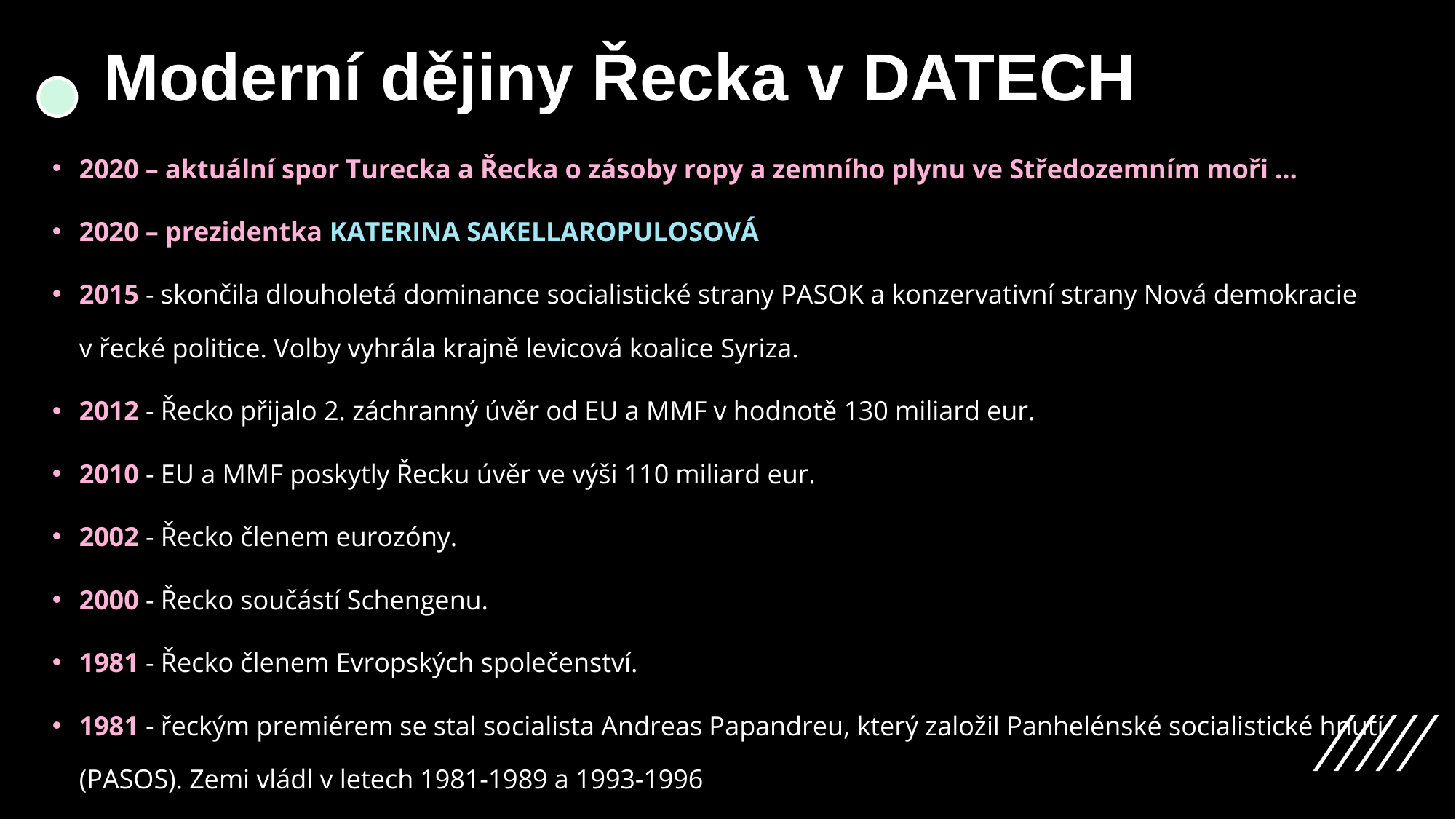

# Moderní dějiny Řecka v DATECH
2020 – aktuální spor Turecka a Řecka o zásoby ropy a zemního plynu ve Středozemním moři …
2020 – prezidentka KATERINA SAKELLAROPULOSOVÁ
2015 - skončila dlouholetá dominance socialistické strany PASOK a konzervativní strany Nová demokracie v řecké politice. Volby vyhrála krajně levicová koalice Syriza.
2012 - Řecko přijalo 2. záchranný úvěr od EU a MMF v hodnotě 130 miliard eur.
2010 - EU a MMF poskytly Řecku úvěr ve výši 110 miliard eur.
2002 - Řecko členem eurozóny.
2000 - Řecko součástí Schengenu.
1981 - Řecko členem Evropských společenství.
1981 - řeckým premiérem se stal socialista Andreas Papandreu, který založil Panhelénské socialistické hnutí (PASOS). Zemi vládl v letech 1981-1989 a 1993-1996